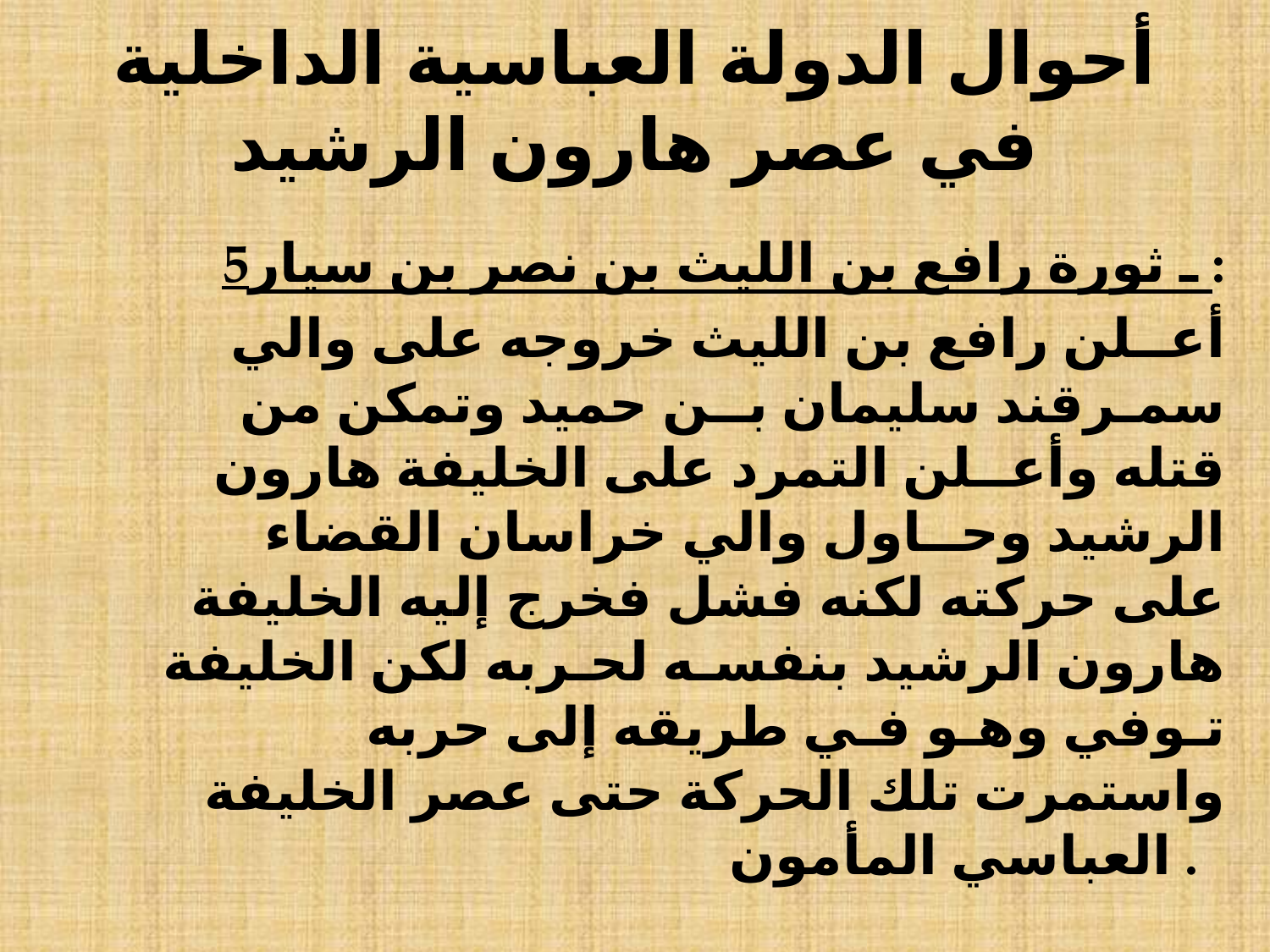

# أحوال الدولة العباسية الداخلية في عصر هارون الرشيد
 5ـ ثورة رافع بن الليث بن نصر بن سيار :
 أعــلن رافع بن الليث خروجه على والي سمـرقند سليمان بــن حميد وتمكن من قتله وأعــلن التمرد على الخليفة هارون الرشيد وحــاول والي خراسان القضاء على حركته لكنه فشل فخرج إليه الخليفة هارون الرشيد بنفسـه لحـربه لكن الخليفة تـوفي وهـو فـي طريقه إلى حربه واستمرت تلك الحركة حتى عصر الخليفة العباسي المأمون .